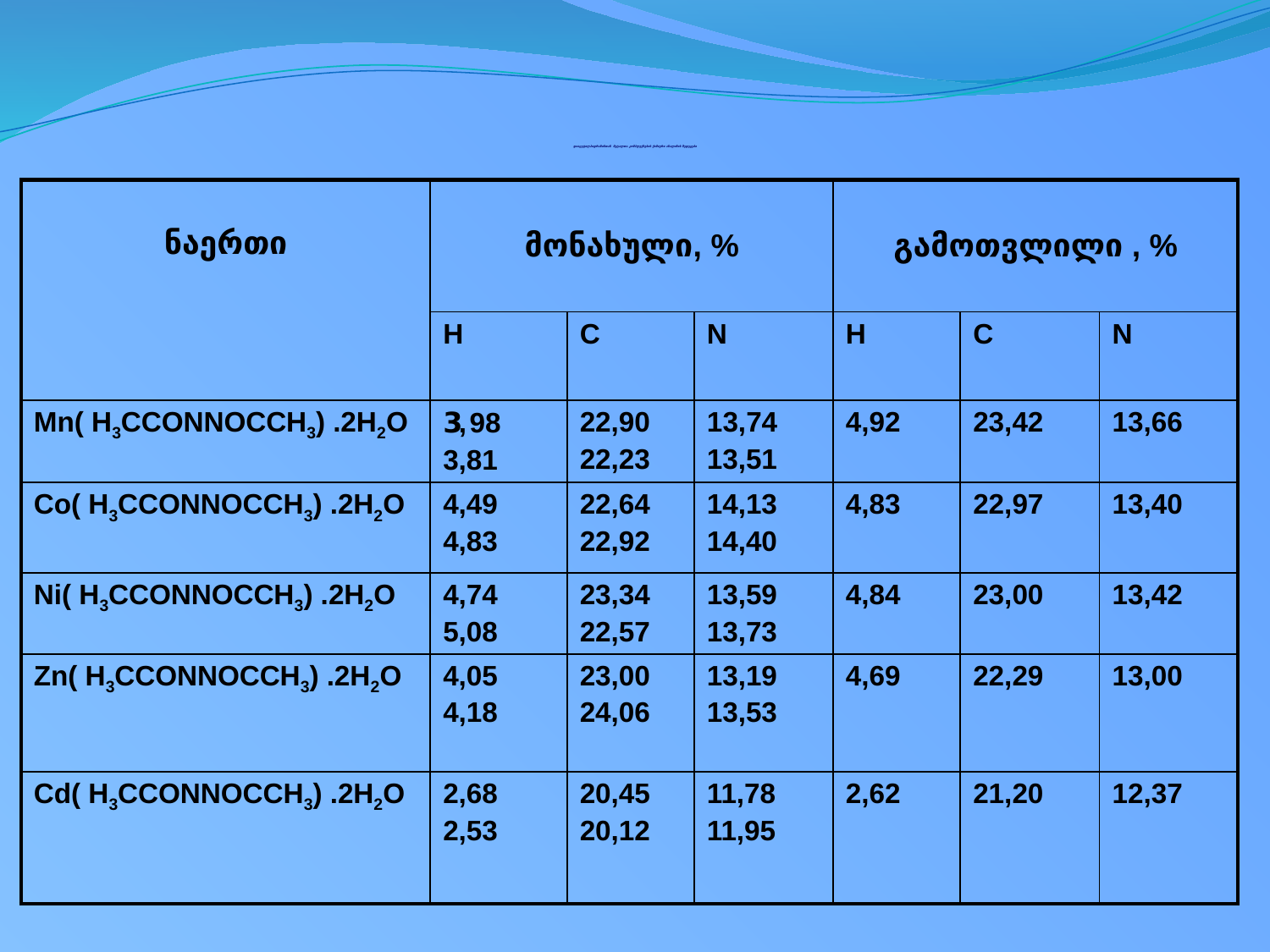

# დიაცეტილჰიდრაზინთან  მეტალთა კომპლექსების ქიმიური ანალიზის შედეგები
| ნაერთი | მონახული, % |  |  | გამოთვლილი , % |  |  |
| --- | --- | --- | --- | --- | --- | --- |
|  | H | C | N | H | C | N |
| Mn( H3CCONNOCCH3) .2H2O | 3,98 3,81 | 22,90 22,23 | 13,74 13,51 | 4,92 | 23,42 | 13,66 |
| Co( H3CCONNOCCH3) .2H2O | 4,49 4,83 | 22,64 22,92 | 14,13 14,40 | 4,83 | 22,97 | 13,40 |
| Ni( H3CCONNOCCH3) .2H2O | 4,74 5,08 | 23,34 22,57 | 13,59 13,73 | 4,84 | 23,00 | 13,42 |
| Zn( H3CCONNOCCH3) .2H2O | 4,05 4,18 | 23,00 24,06 | 13,19 13,53 | 4,69 | 22,29 | 13,00 |
| Cd( H3CCONNOCCH3) .2H2O | 2,68 2,53 | 20,45 20,12 | 11,78 11,95 | 2,62 | 21,20 | 12,37 |